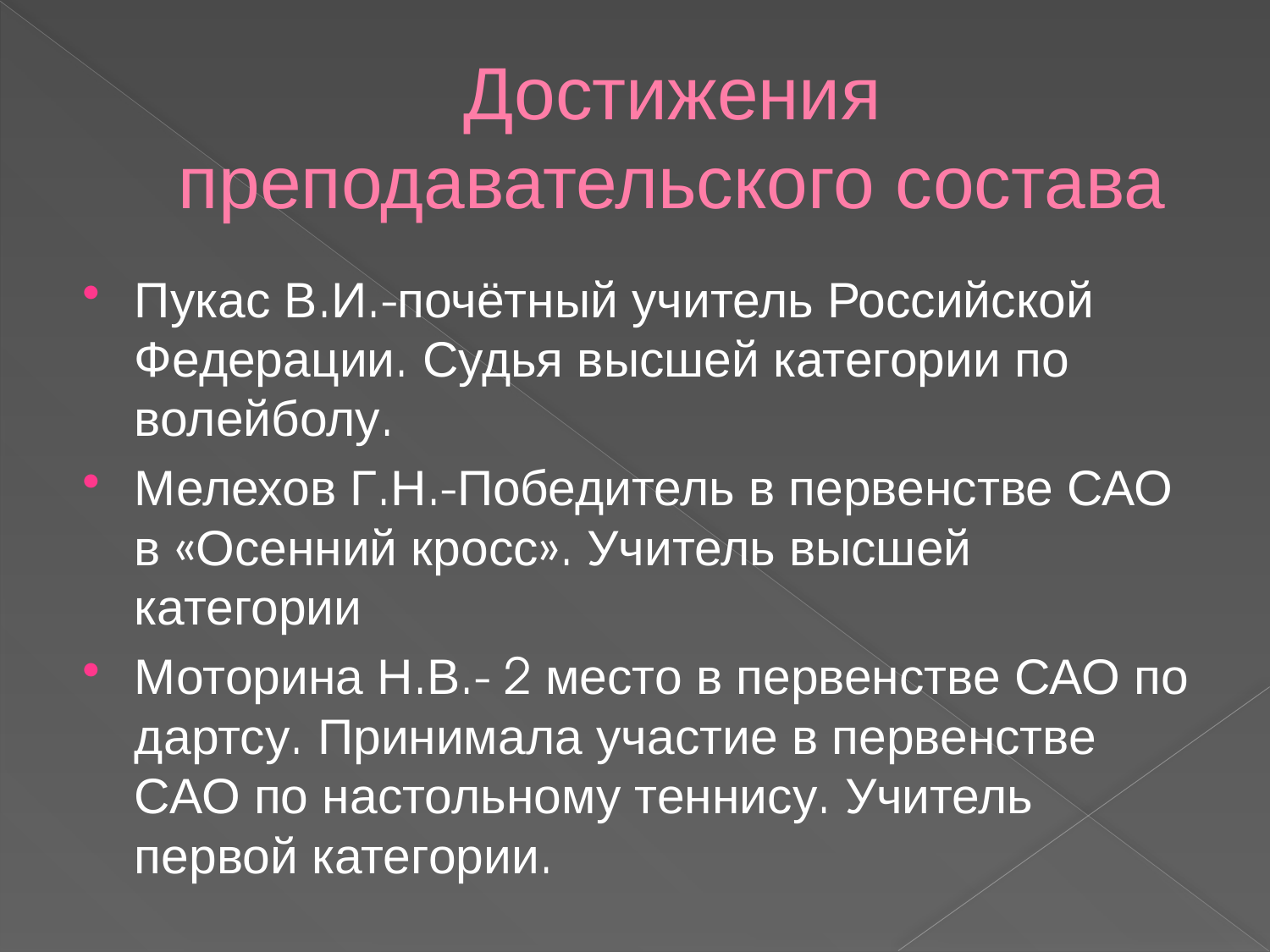

# Достижения преподавательского состава
Пукас В.И.-почётный учитель Российской Федерации. Судья высшей категории по волейболу.
Мелехов Г.Н.-Победитель в первенстве САО в «Осенний кросс». Учитель высшей категории
Моторина Н.В.- 2 место в первенстве САО по дартсу. Принимала участие в первенстве САО по настольному теннису. Учитель первой категории.